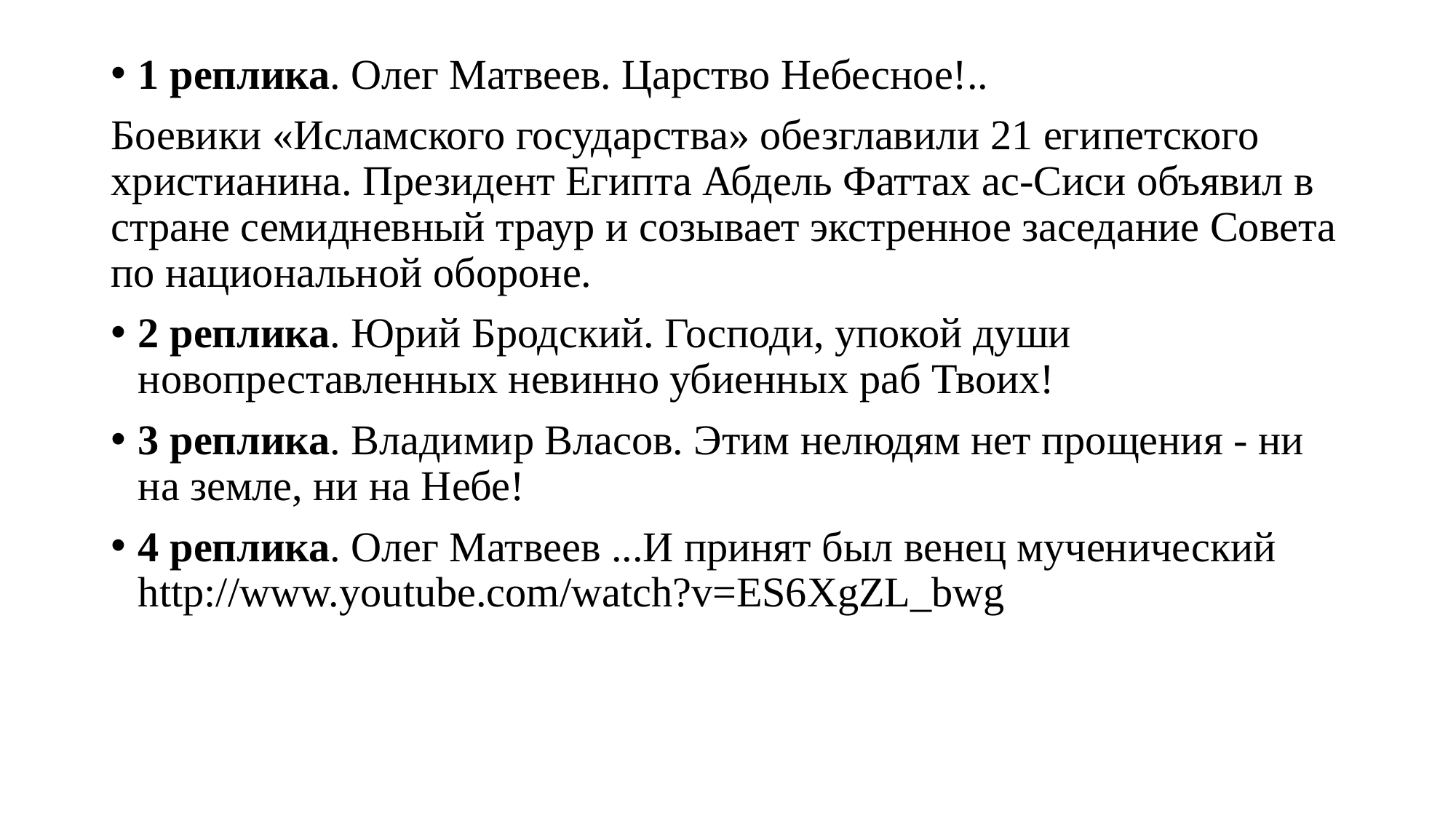

1 реплика. Олег Матвеев. Царство Небесное!..
Боевики «Исламского государства» обезглавили 21 египетского христианина. Президент Египта Абдель Фаттах ас-Сиси объявил в стране семидневный траур и созывает экстренное заседание Совета по национальной обороне.
2 реплика. Юрий Бродский. Господи, упокой души новопреставленных невинно убиенных раб Твоих!
3 реплика. Владимир Власов. Этим нелюдям нет прощения - ни на земле, ни на Небе!
4 реплика. Олег Матвеев ...И принят был венец мученический http://www.youtube.com/watch?v=ES6XgZL_bwg